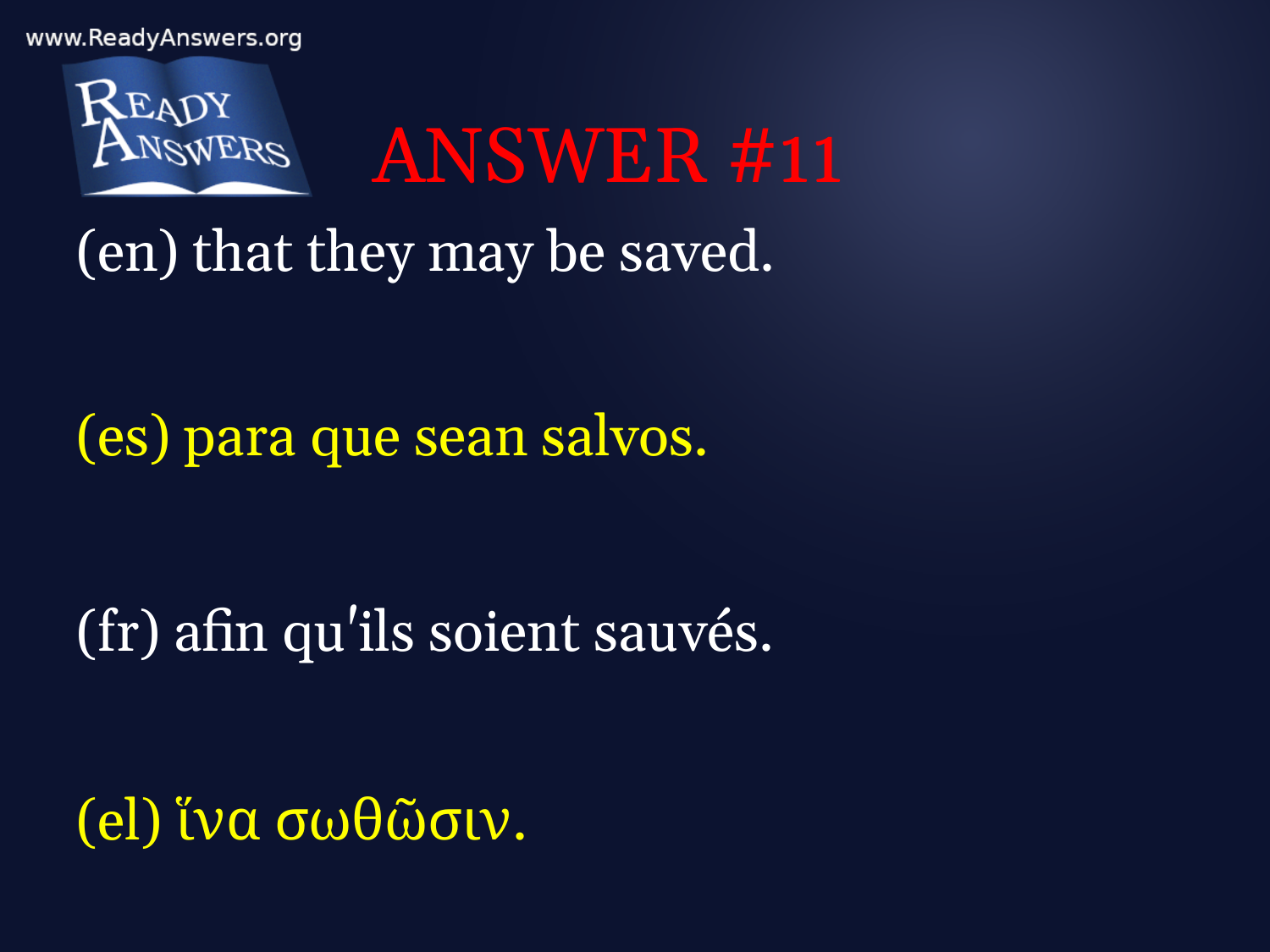

# ANSWER #11
(en) that they may be saved.
(es) para que sean salvos.
(fr) afin qu'ils soient sauvés.
(el) ἵνα σωθῶσιν.